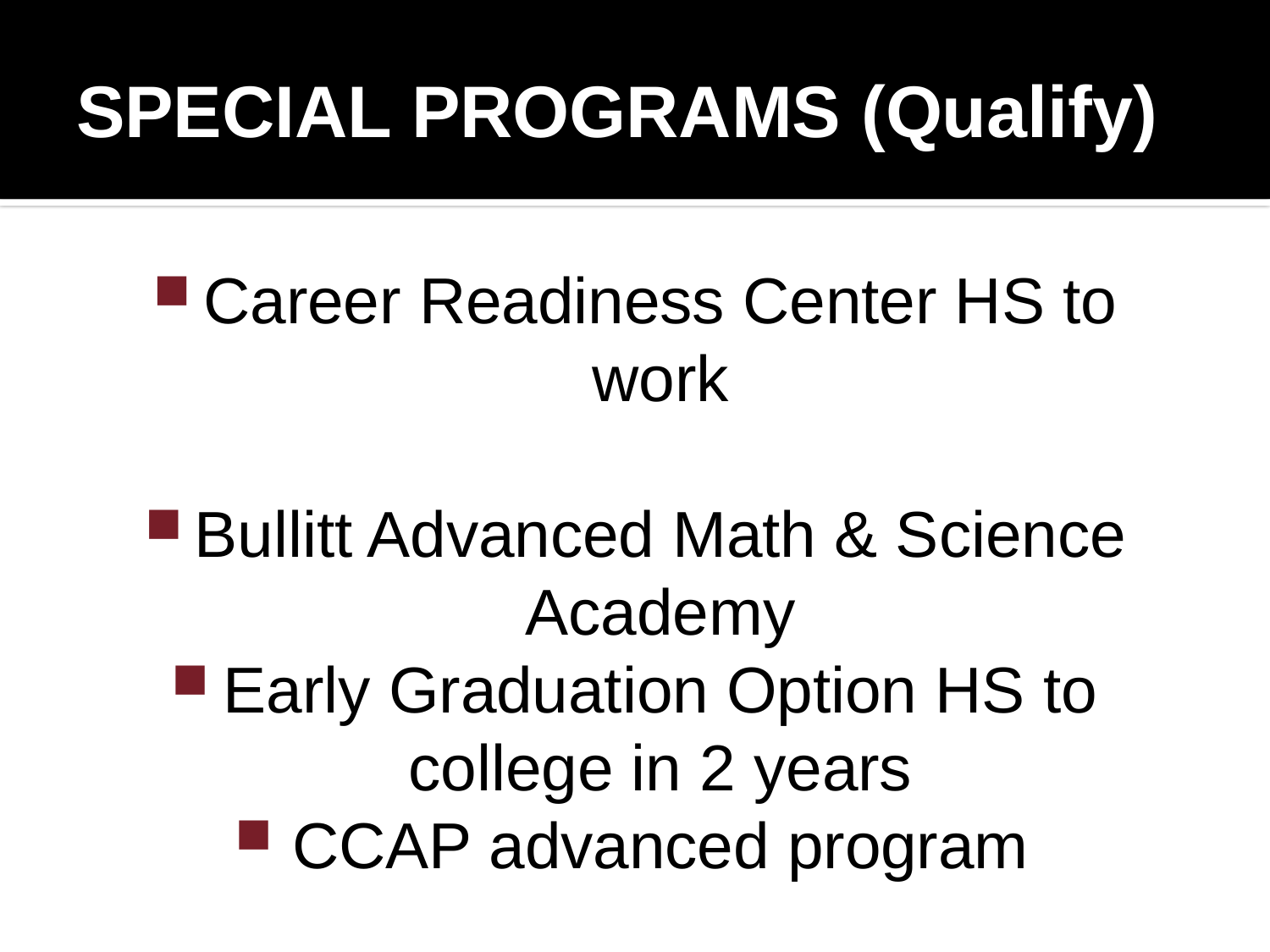

# SPECIAL PROGRAMS (Qualify)
Career Readiness Center HS to work

Bullitt Advanced Math & Science Academy
Early Graduation Option HS to college in 2 years
CCAP advanced program